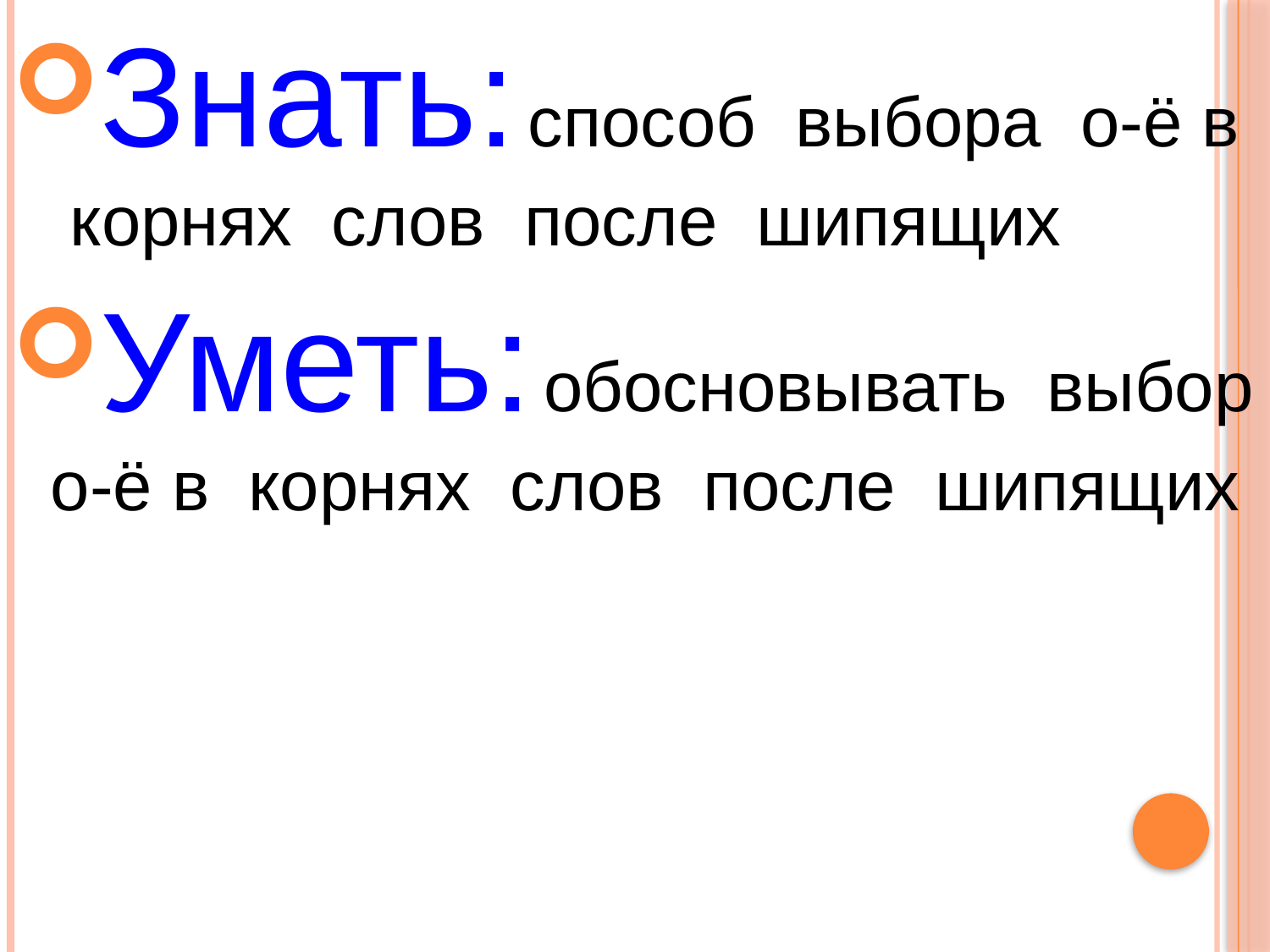

Знать: способ  выбора  о-ё в  корнях  слов  после  шипящих
Уметь: обосновывать  выбор о-ё в  корнях  слов  после  шипящих